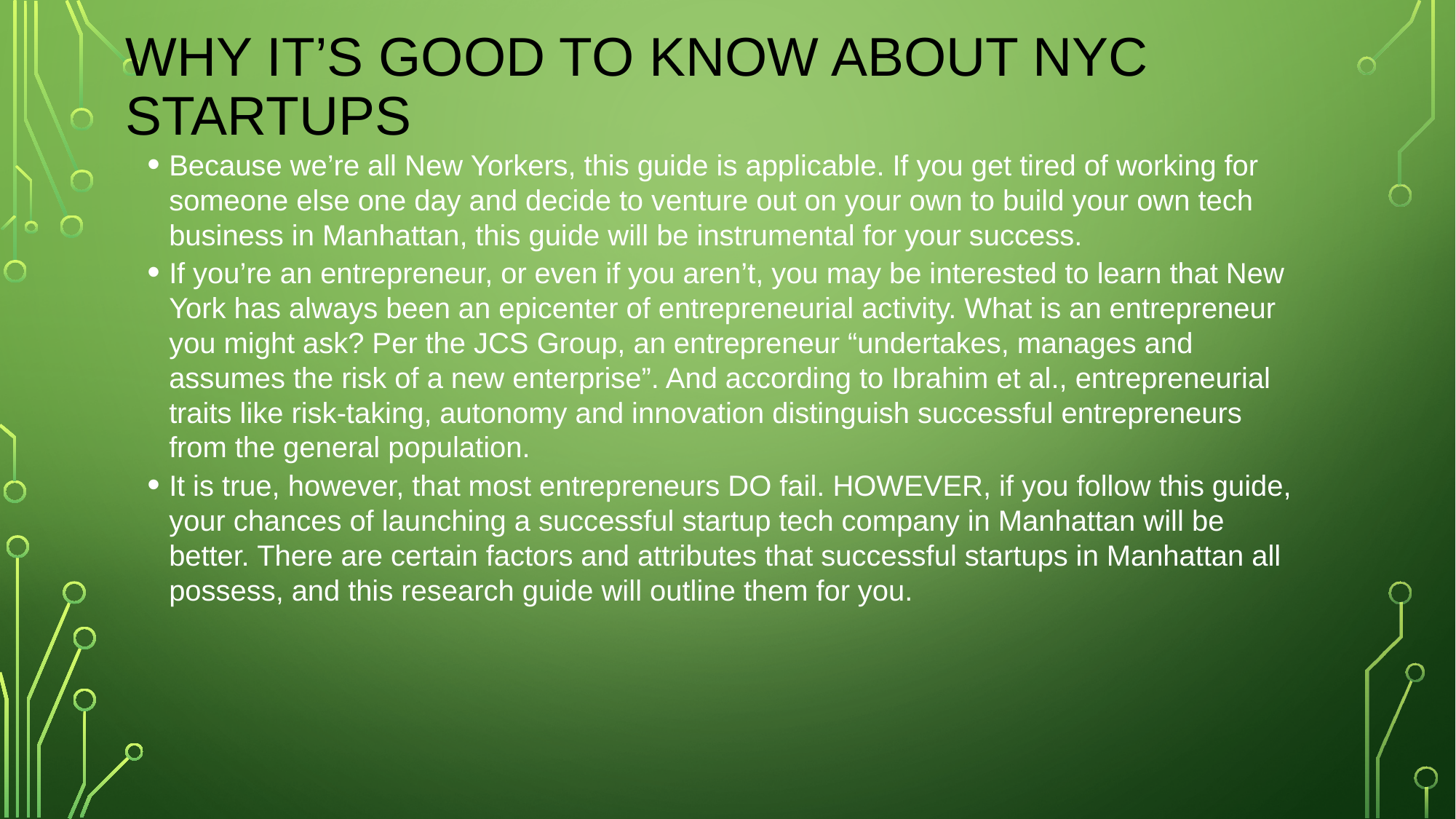

# Why it’s good to know about nyc startups

Because we’re all New Yorkers, this guide is applicable. If you get tired of working for someone else one day and decide to venture out on your own to build your own tech business in Manhattan, this guide will be instrumental for your success.
If you’re an entrepreneur, or even if you aren’t, you may be interested to learn that New York has always been an epicenter of entrepreneurial activity. What is an entrepreneur you might ask? Per the JCS Group, an entrepreneur “undertakes, manages and assumes the risk of a new enterprise”. And according to Ibrahim et al., entrepreneurial traits like risk-taking, autonomy and innovation distinguish successful entrepreneurs from the general population.
It is true, however, that most entrepreneurs DO fail. HOWEVER, if you follow this guide, your chances of launching a successful startup tech company in Manhattan will be better. There are certain factors and attributes that successful startups in Manhattan all possess, and this research guide will outline them for you.